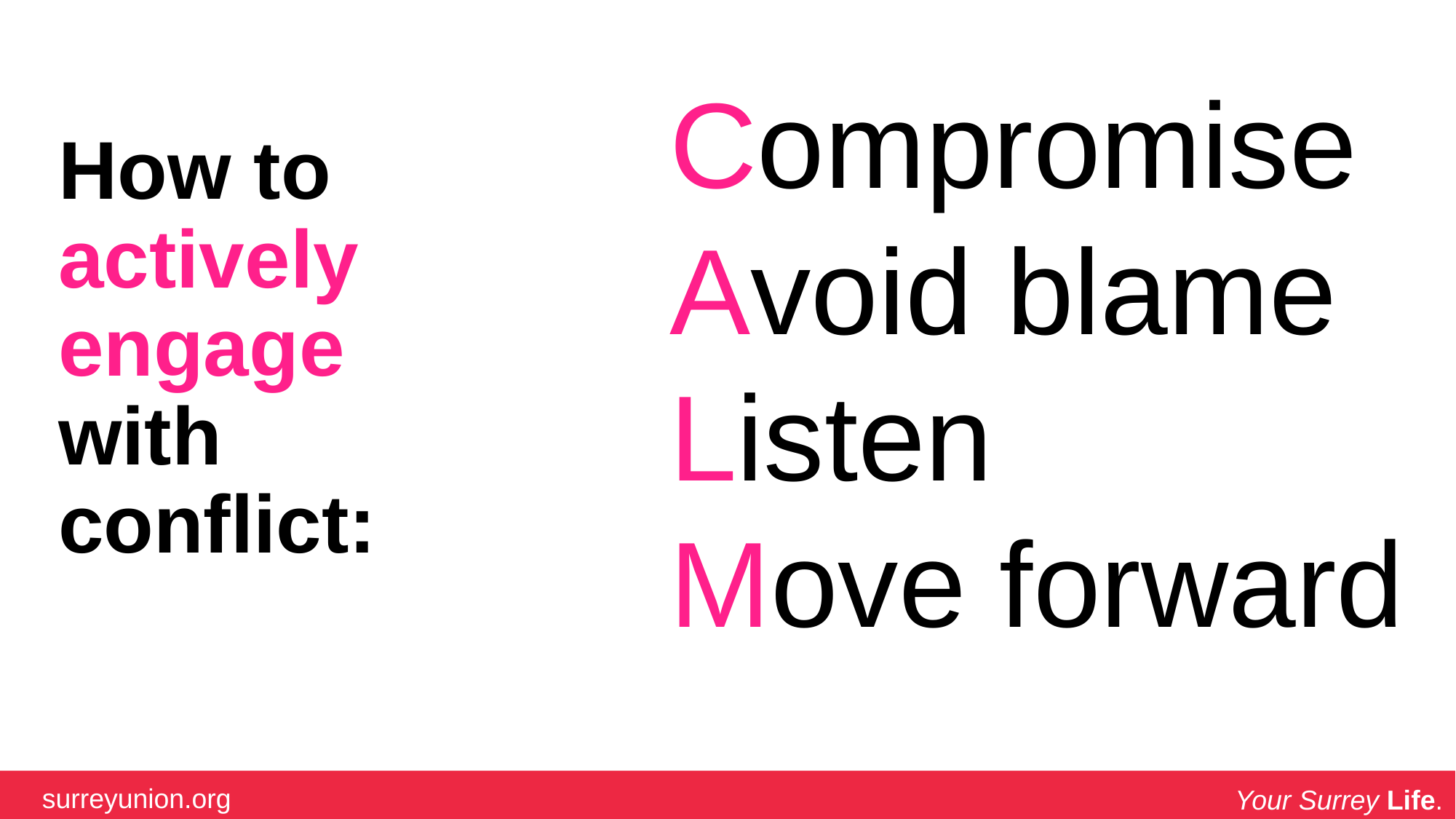

# How to actively engage with conflict:
Compromise
Avoid blame
Listen
Move forward

surreyunion.org
Your Surrey Life.